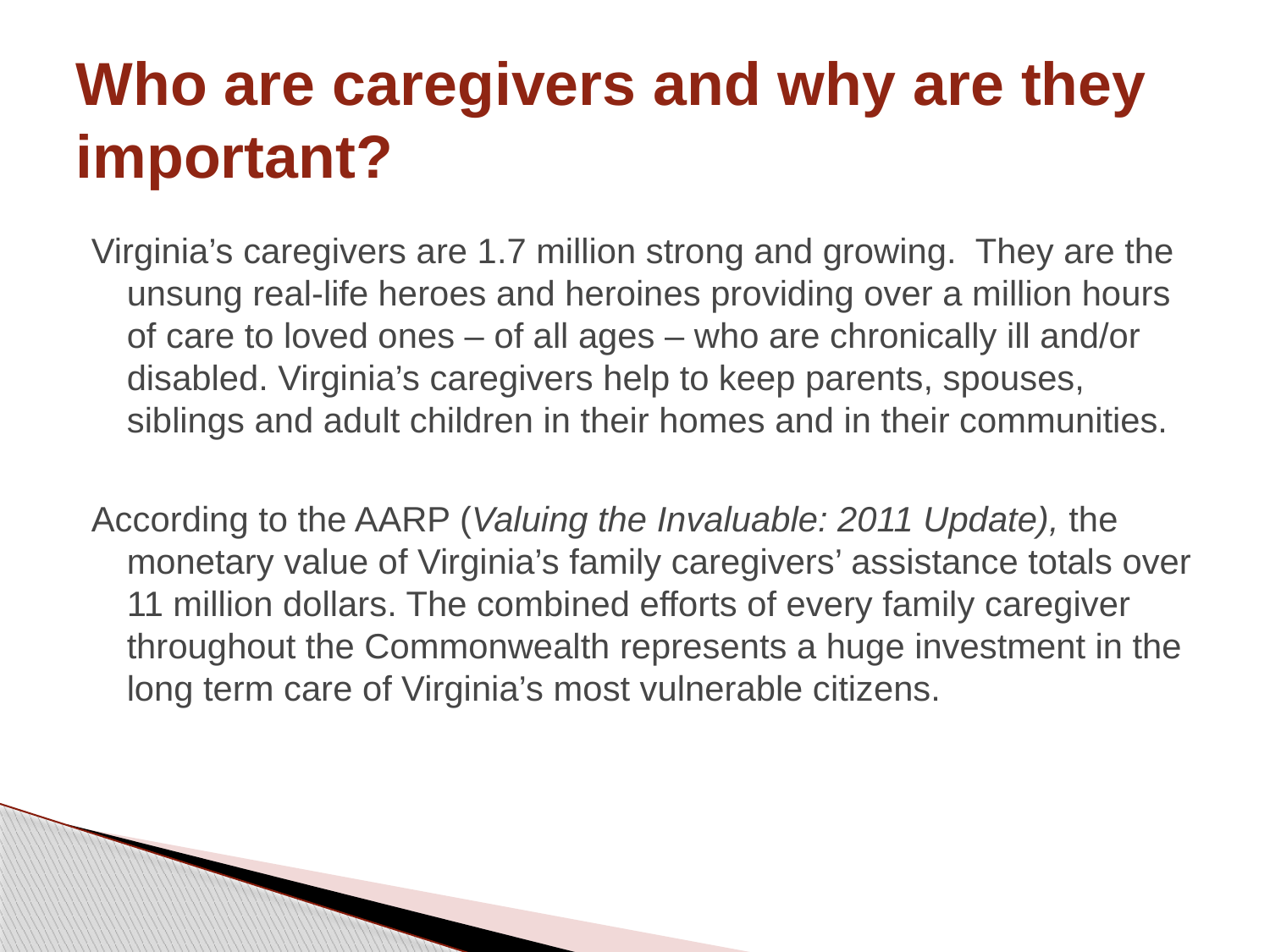

# Who are caregivers and why are they important?
Virginia’s caregivers are 1.7 million strong and growing.  They are the unsung real-life heroes and heroines providing over a million hours of care to loved ones – of all ages – who are chronically ill and/or disabled. Virginia’s caregivers help to keep parents, spouses, siblings and adult children in their homes and in their communities.

According to the AARP (Valuing the Invaluable: 2011 Update), the monetary value of Virginia’s family caregivers’ assistance totals over 11 million dollars. The combined efforts of every family caregiver throughout the Commonwealth represents a huge investment in the long term care of Virginia’s most vulnerable citizens.